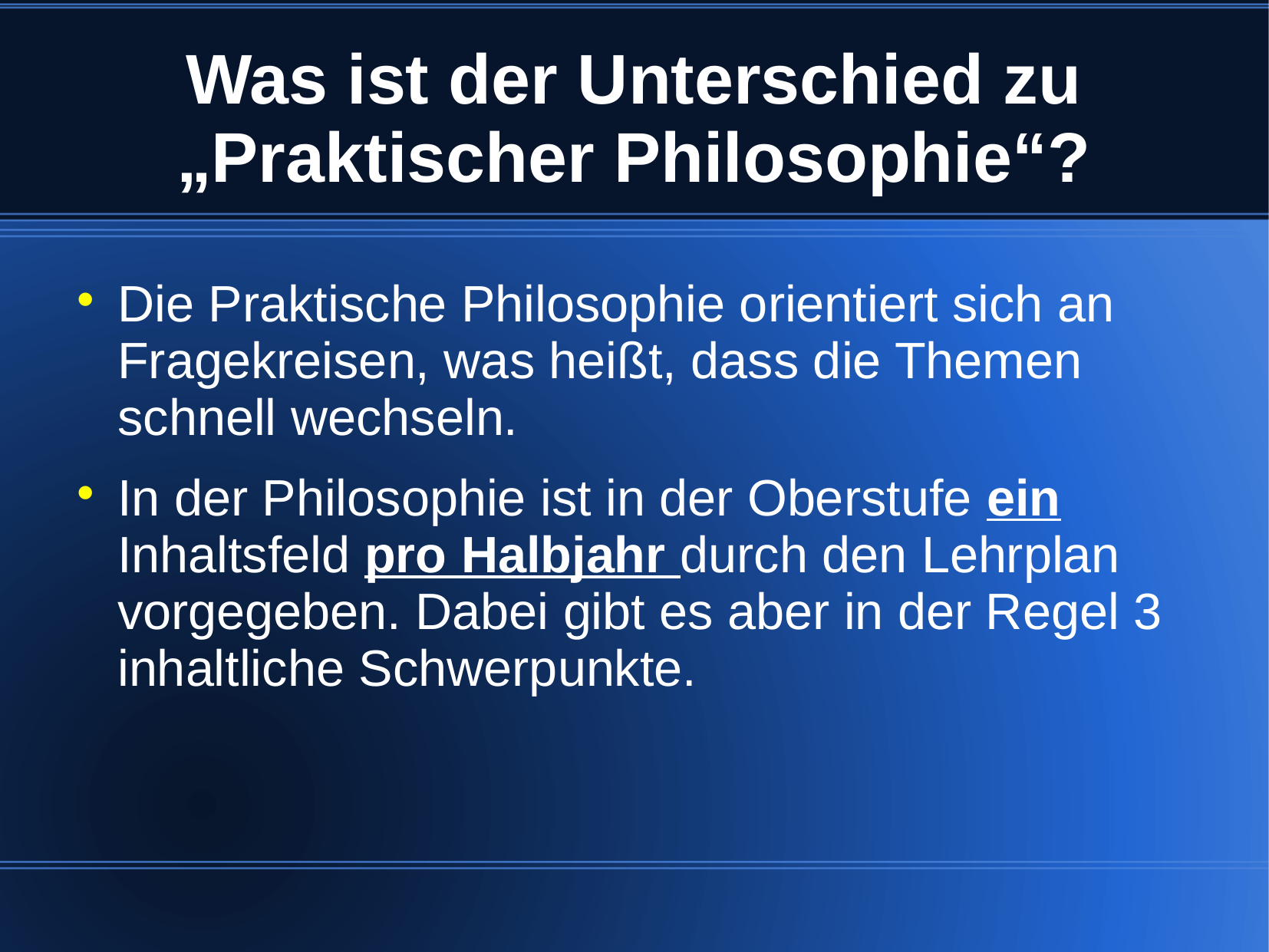

# Was ist der Unterschied zu „Praktischer Philosophie“?
Die Praktische Philosophie orientiert sich an Fragekreisen, was heißt, dass die Themen schnell wechseln.
In der Philosophie ist in der Oberstufe ein Inhaltsfeld pro Halbjahr durch den Lehrplan vorgegeben. Dabei gibt es aber in der Regel 3 inhaltliche Schwerpunkte.